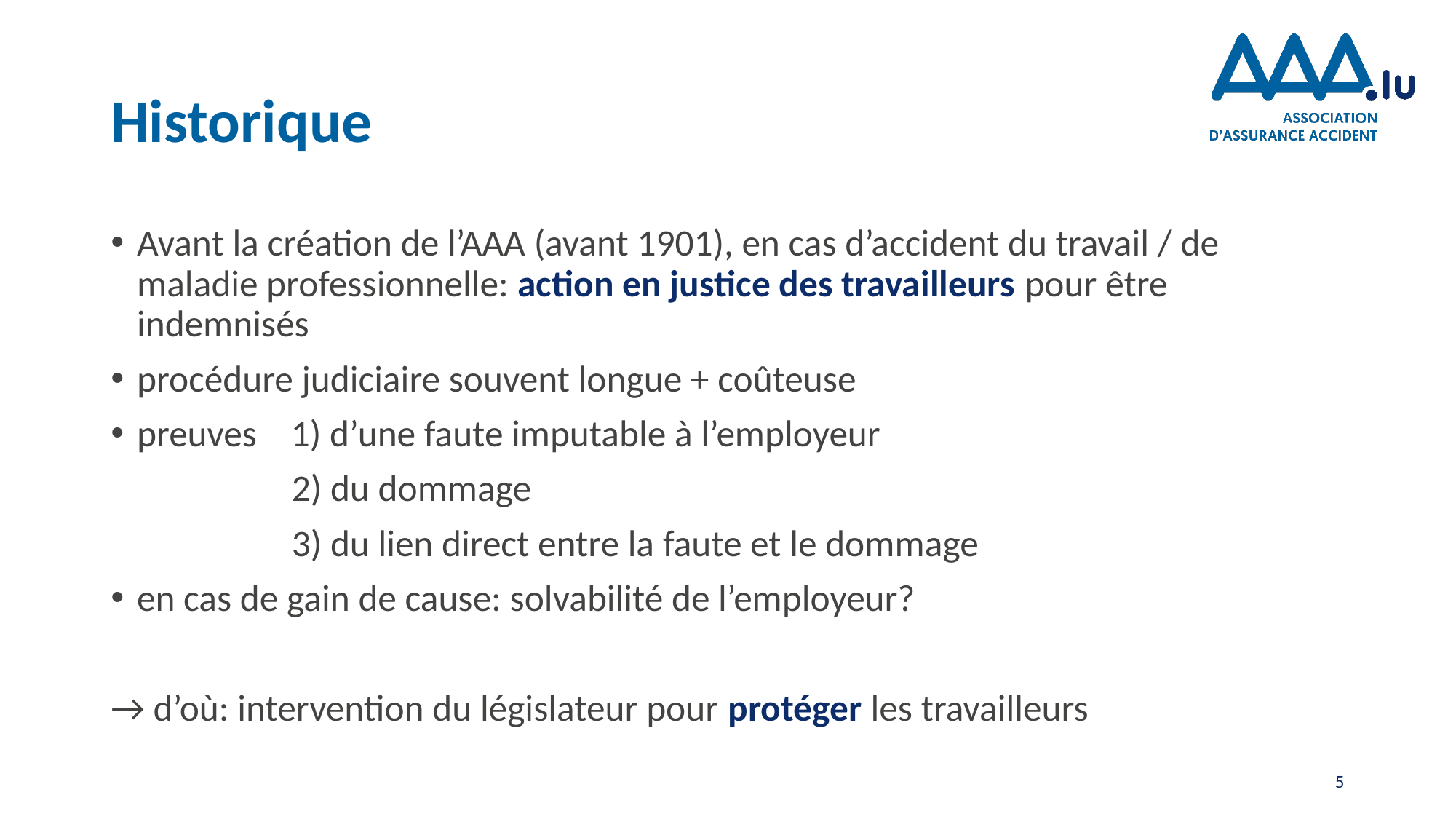

# Historique
Avant la création de l’AAA (avant 1901), en cas d’accident du travail / de maladie professionnelle: action en justice des travailleurs pour être indemnisés
procédure judiciaire souvent longue + coûteuse
preuves    1) d’une faute imputable à l’employeur
	         2) du dommage
	         3) du lien direct entre la faute et le dommage
en cas de gain de cause: solvabilité de l’employeur?

→ d’où: intervention du législateur pour protéger les travailleurs

5